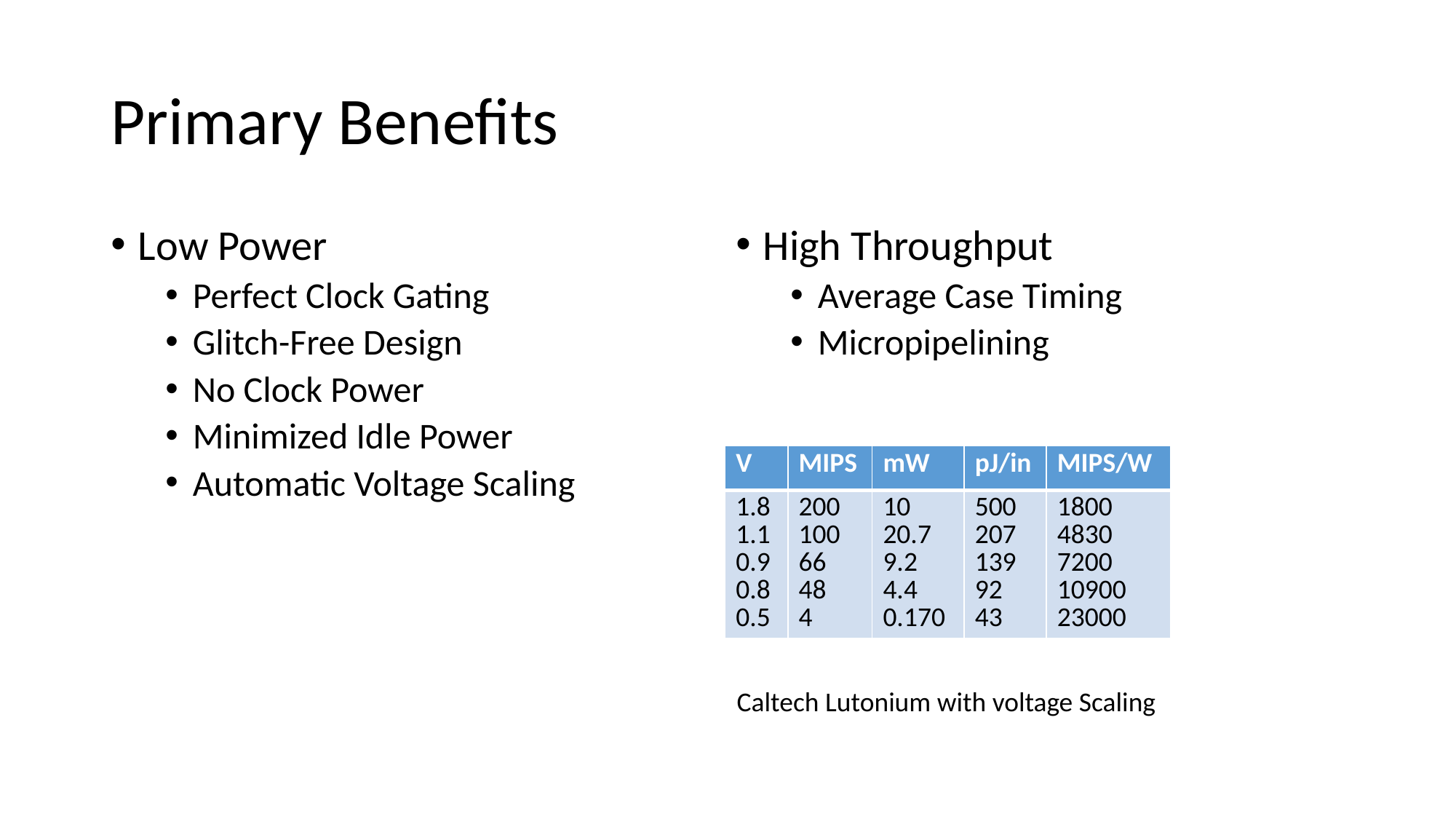

# Primary Benefits
Low Power
Perfect Clock Gating
Glitch-Free Design
No Clock Power
Minimized Idle Power
Automatic Voltage Scaling

High Throughput
Average Case Timing
Micropipelining
| V | MIPS | mW | pJ/in | MIPS/W |
| --- | --- | --- | --- | --- |
| 1.8 1.1 0.9 0.8 0.5 | 200 100 66 48 4 | 10 20.7 9.2 4.4 0.170 | 500 207 139 92 43 | 1800 4830 7200 10900 23000 |
Caltech Lutonium with voltage Scaling